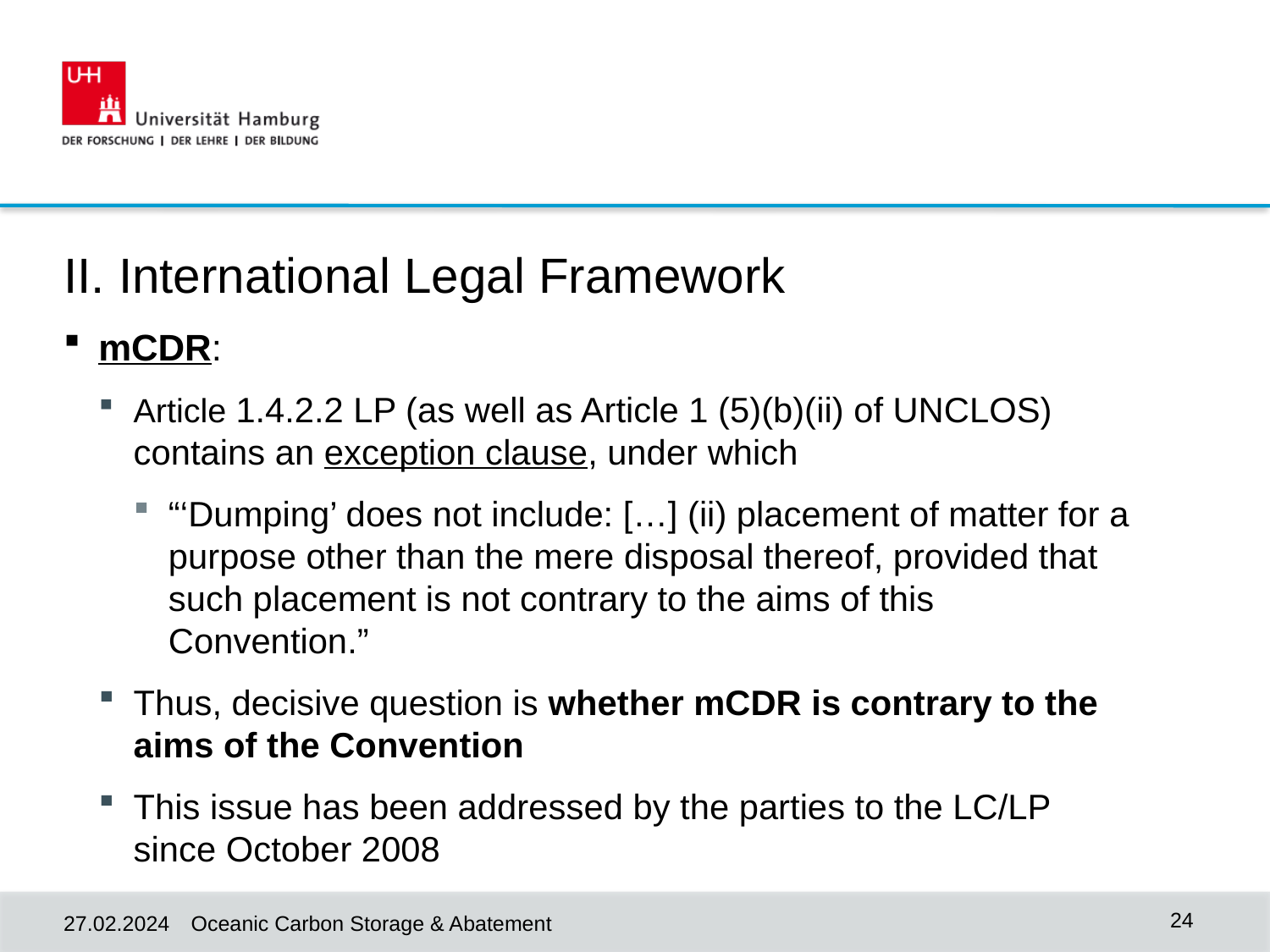

II. International Legal Framework

mCDR:
Article 1.4.2.2 LP (as well as Article 1 (5)(b)(ii) of UNCLOS) contains an exception clause, under which
“‘Dumping’ does not include: […] (ii) placement of matter for a purpose other than the mere disposal thereof, provided that such placement is not contrary to the aims of this Convention.”
Thus, decisive question is whether mCDR is contrary to the aims of the Convention
This issue has been addressed by the parties to the LC/LP  since October 2008
27.02.2024
Oceanic Carbon Storage & Abatement
24